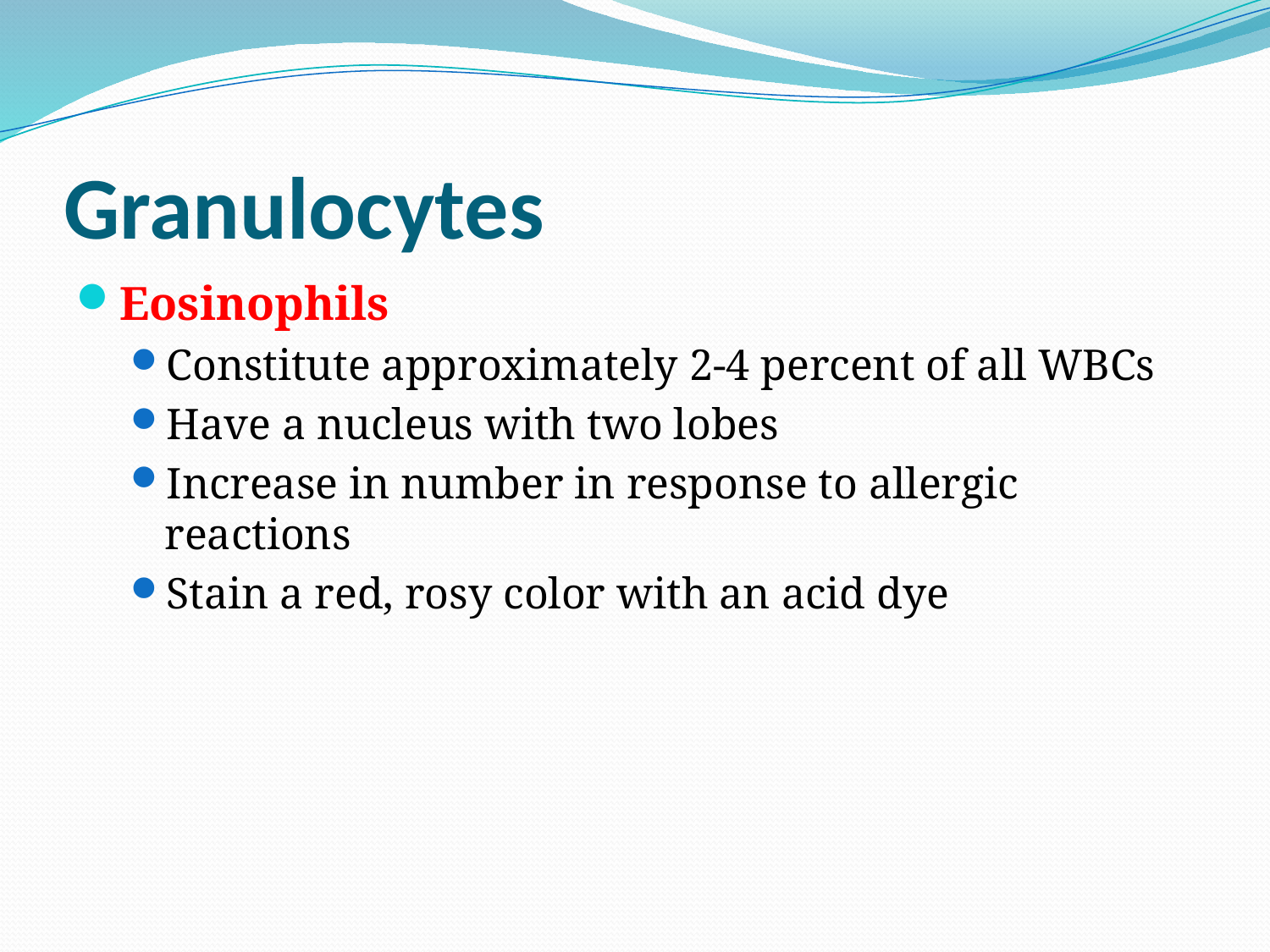

# Granulocytes
Eosinophils
Constitute approximately 2-4 percent of all WBCs
Have a nucleus with two lobes
Increase in number in response to allergic reactions
Stain a red, rosy color with an acid dye